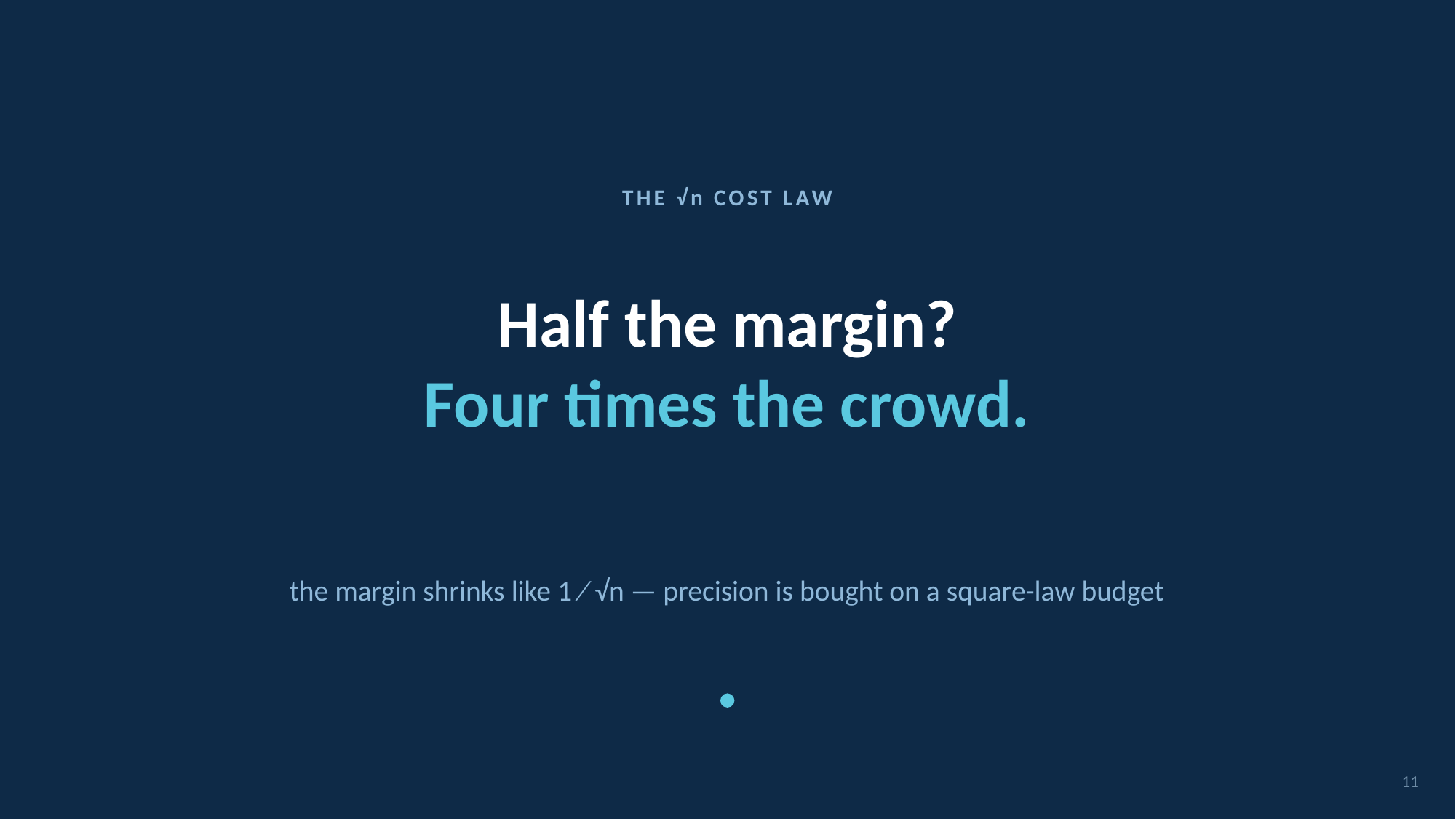

THE √n COST LAW
# Half the margin?
Four times the crowd.
the margin shrinks like 1 ⁄ √n — precision is bought on a square-law budget

11